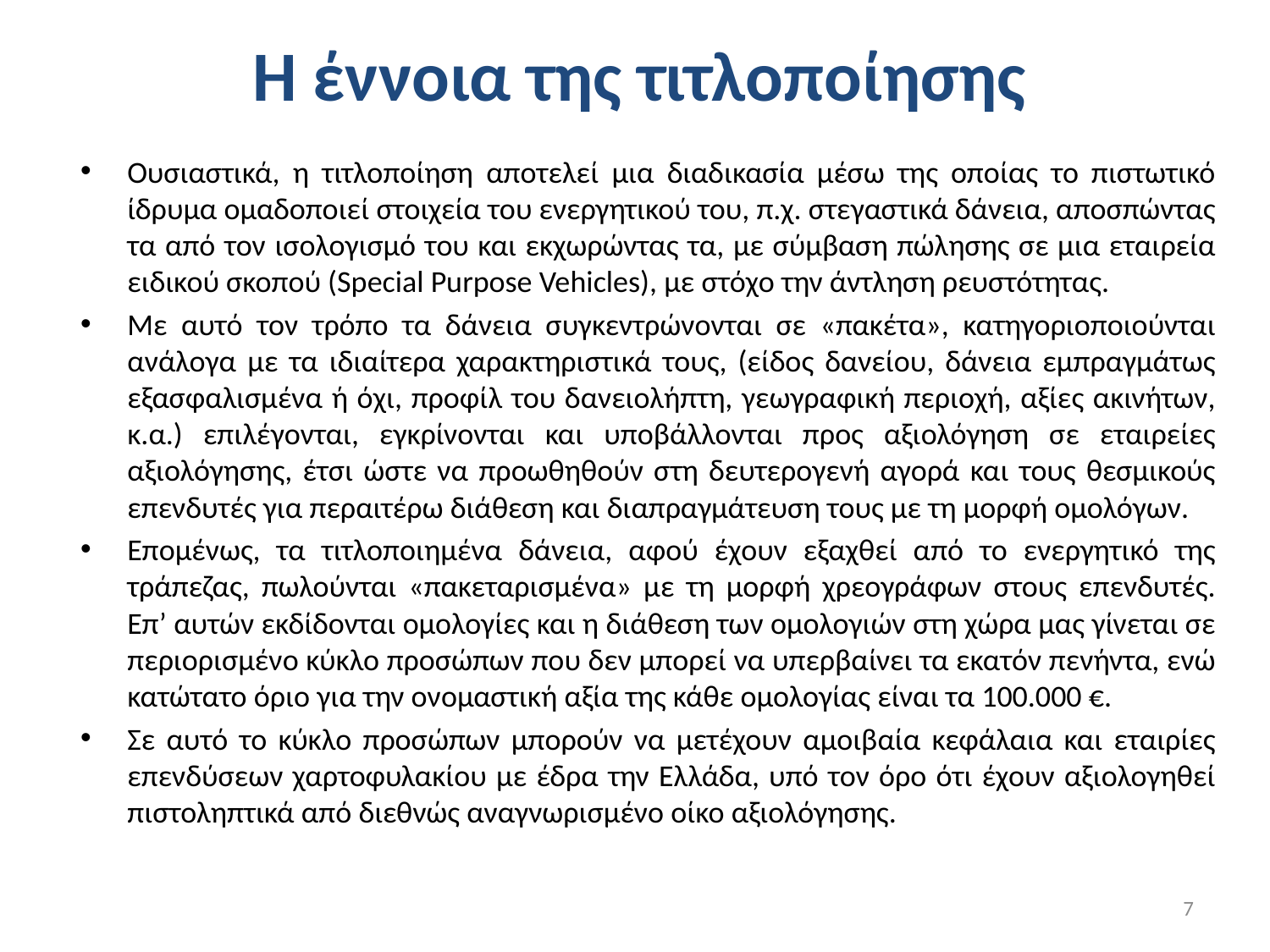

# Η έννοια της τιτλοποίησης
Ουσιαστικά, η τιτλοποίηση αποτελεί μια διαδικασία μέσω της οποίας το πιστωτικό ίδρυμα ομαδοποιεί στοιχεία του ενεργητικού του, π.χ. στεγαστικά δάνεια, αποσπώντας τα από τον ισολογισμό του και εκχωρώντας τα, με σύμβαση πώλησης σε μια εταιρεία ειδικού σκοπού (Special Purpose Vehicles), με στόχο την άντληση ρευστότητας.
Με αυτό τον τρόπο τα δάνεια συγκεντρώνονται σε «πακέτα», κατηγοριοποιούνται ανάλογα με τα ιδιαίτερα χαρακτηριστικά τους, (είδος δανείου, δάνεια εμπραγμάτως εξασφαλισμένα ή όχι, προφίλ του δανειολήπτη, γεωγραφική περιοχή, αξίες ακινήτων, κ.α.) επιλέγονται, εγκρίνονται και υποβάλλονται προς αξιολόγηση σε εταιρείες αξιολόγησης, έτσι ώστε να προωθηθούν στη δευτερογενή αγορά και τους θεσμικούς επενδυτές για περαιτέρω διάθεση και διαπραγμάτευση τους με τη μορφή ομολόγων.
Επομένως, τα τιτλοποιημένα δάνεια, αφού έχουν εξαχθεί από το ενεργητικό της τράπεζας, πωλούνται «πακεταρισμένα» με τη μορφή χρεογράφων στους επενδυτές. Επ’ αυτών εκδίδονται ομολογίες και η διάθεση των ομολογιών στη χώρα μας γίνεται σε περιορισμένο κύκλο προσώπων που δεν μπορεί να υπερβαίνει τα εκατόν πενήντα, ενώ κατώτατο όριο για την ονομαστική αξία της κάθε ομολογίας είναι τα 100.000 €.
Σε αυτό το κύκλο προσώπων μπορούν να μετέχουν αμοιβαία κεφάλαια και εταιρίες επενδύσεων χαρτοφυλακίου με έδρα την Ελλάδα, υπό τον όρο ότι έχουν αξιολογηθεί πιστοληπτικά από διεθνώς αναγνωρισμένο οίκο αξιολόγησης.

7